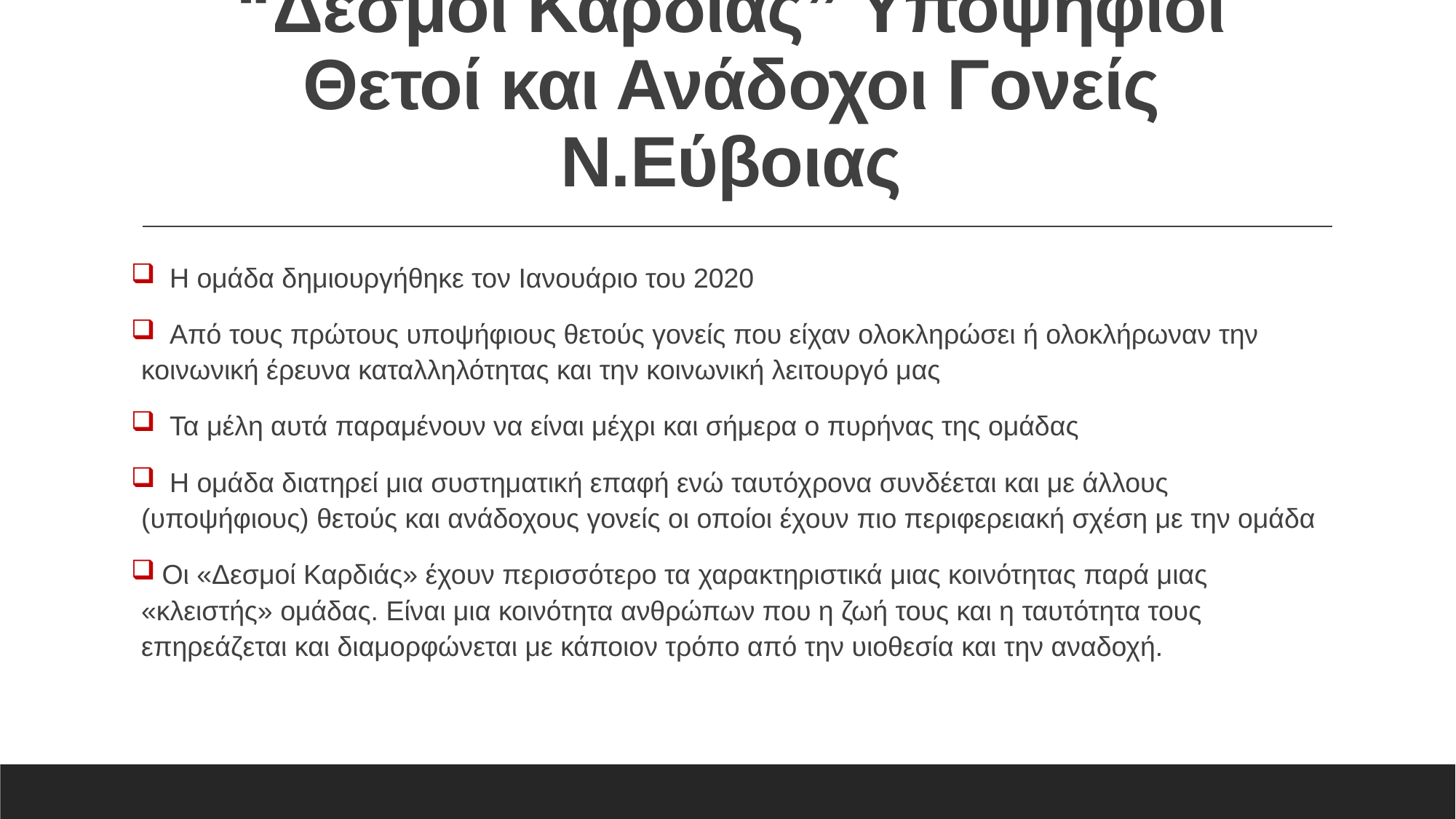

# “Δεσμοί Καρδιάς” Υποψήφιοι Θετοί και Ανάδοχοι Γονείς Ν.Εύβοιας
  Η ομάδα δημιουργήθηκε τον Ιανουάριο του 2020
  Από τους πρώτους υποψήφιους θετούς γονείς που είχαν ολοκληρώσει ή ολοκλήρωναν την κοινωνική έρευνα καταλληλότητας και την κοινωνική λειτουργό μας
  Τα μέλη αυτά παραμένουν να είναι μέχρι και σήμερα ο πυρήνας της ομάδας
  Η ομάδα διατηρεί μια συστηματική επαφή ενώ ταυτόχρονα συνδέεται και με άλλους (υποψήφιους) θετούς και ανάδοχους γονείς οι οποίοι έχουν πιο περιφερειακή σχέση με την ομάδα
 Οι «Δεσμοί Καρδιάς» έχουν περισσότερο τα χαρακτηριστικά μιας κοινότητας παρά μιας «κλειστής» ομάδας. Είναι μια κοινότητα ανθρώπων που η ζωή τους και η ταυτότητα τους επηρεάζεται και διαμορφώνεται με κάποιον τρόπο από την υιοθεσία και την αναδοχή.